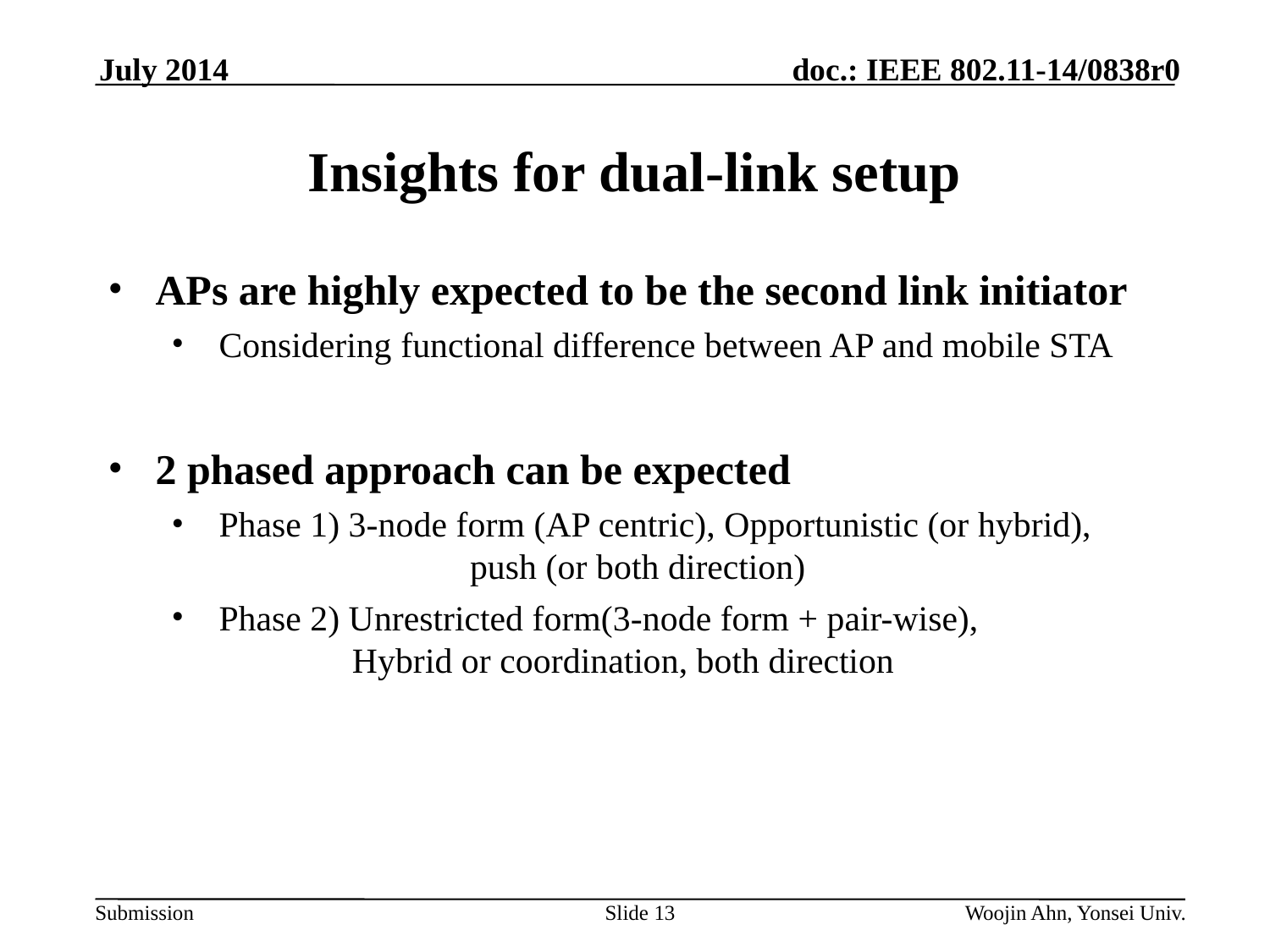

July 2014
# Insights for dual-link setup
APs are highly expected to be the second link initiator
Considering functional difference between AP and mobile STA

2 phased approach can be expected
Phase 1) 3-node form (AP centric), Opportunistic (or hybrid),
	              push (or both direction)
Phase 2) Unrestricted form(3-node form + pair-wise),
               Hybrid or coordination, both direction
Slide 13
Woojin Ahn, Yonsei Univ.